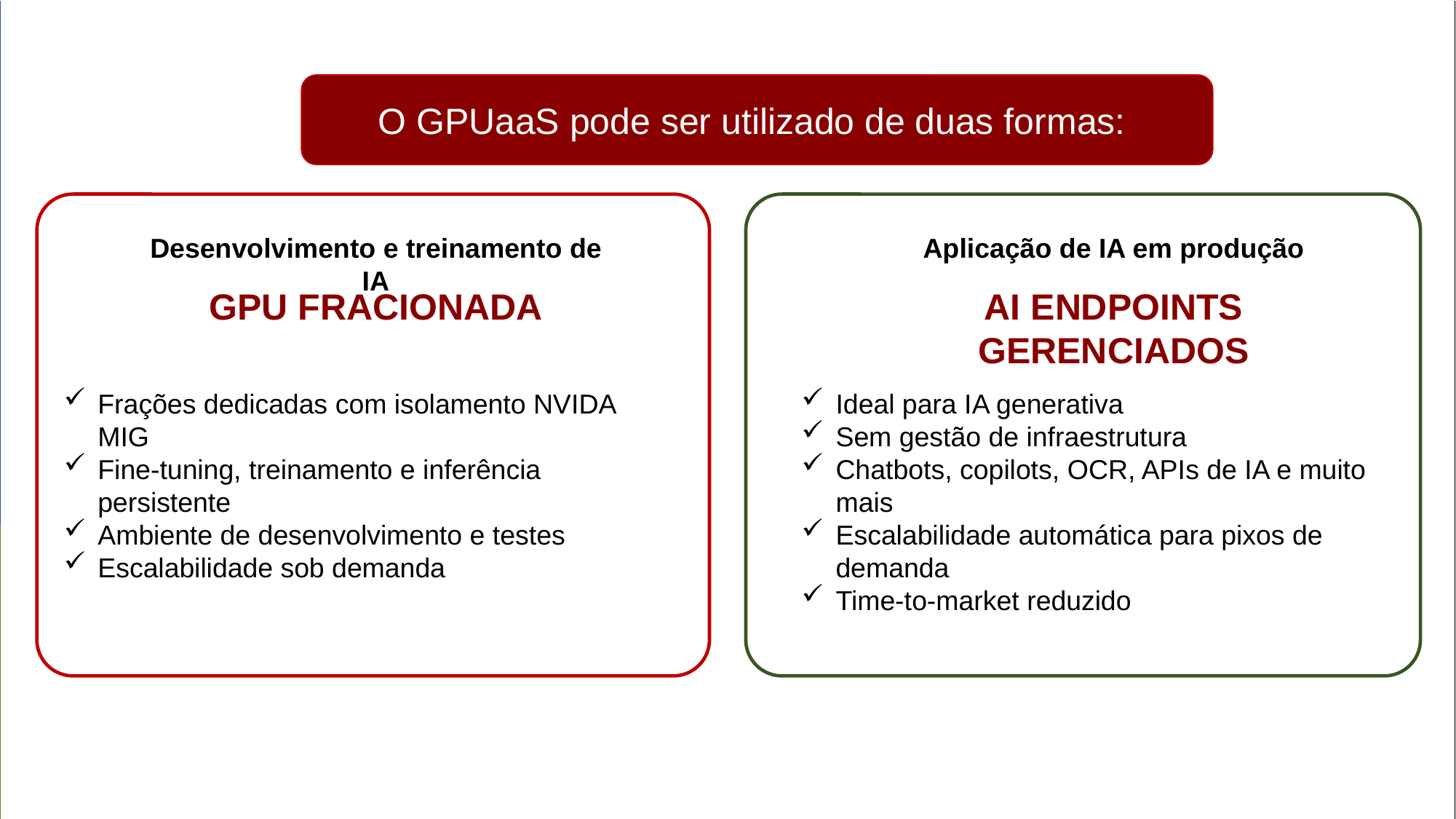

O GPUaaS pode ser utilizado de duas formas:

Desenvolvimento e treinamento de IA
Aplicação de IA em produção
GPU FRACIONADA
AI ENDPOINTS GERENCIADOS
Frações dedicadas com isolamento NVIDA MIG
Fine-tuning, treinamento e inferência persistente
Ambiente de desenvolvimento e testes
Escalabilidade sob demanda
Ideal para IA generativa
Sem gestão de infraestrutura
Chatbots, copilots, OCR, APIs de IA e muito mais
Escalabilidade automática para pixos de demanda
Time-to-market reduzido